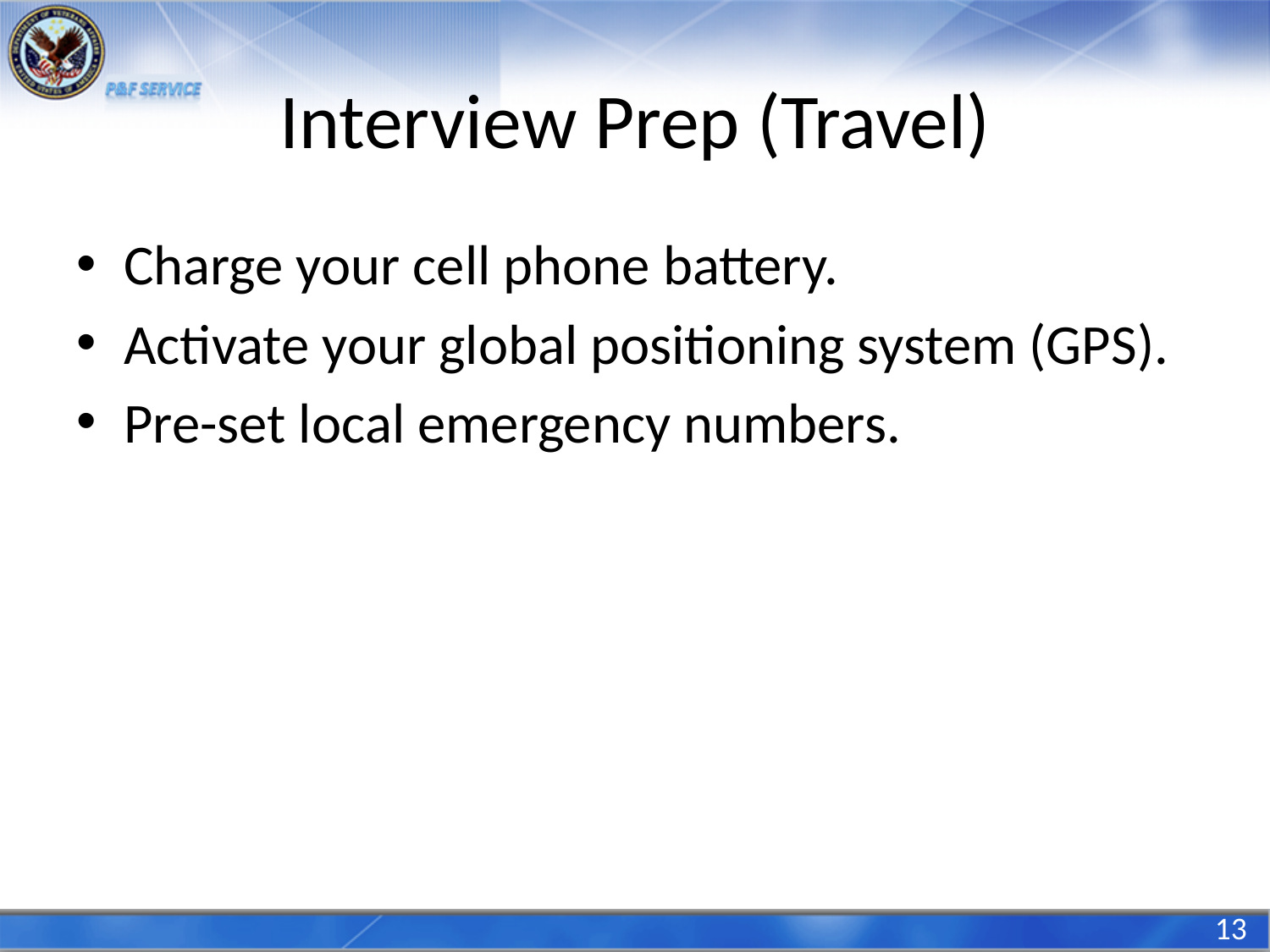

# Interview Prep (Travel)
Charge your cell phone battery.
Activate your global positioning system (GPS).
Pre-set local emergency numbers.
13